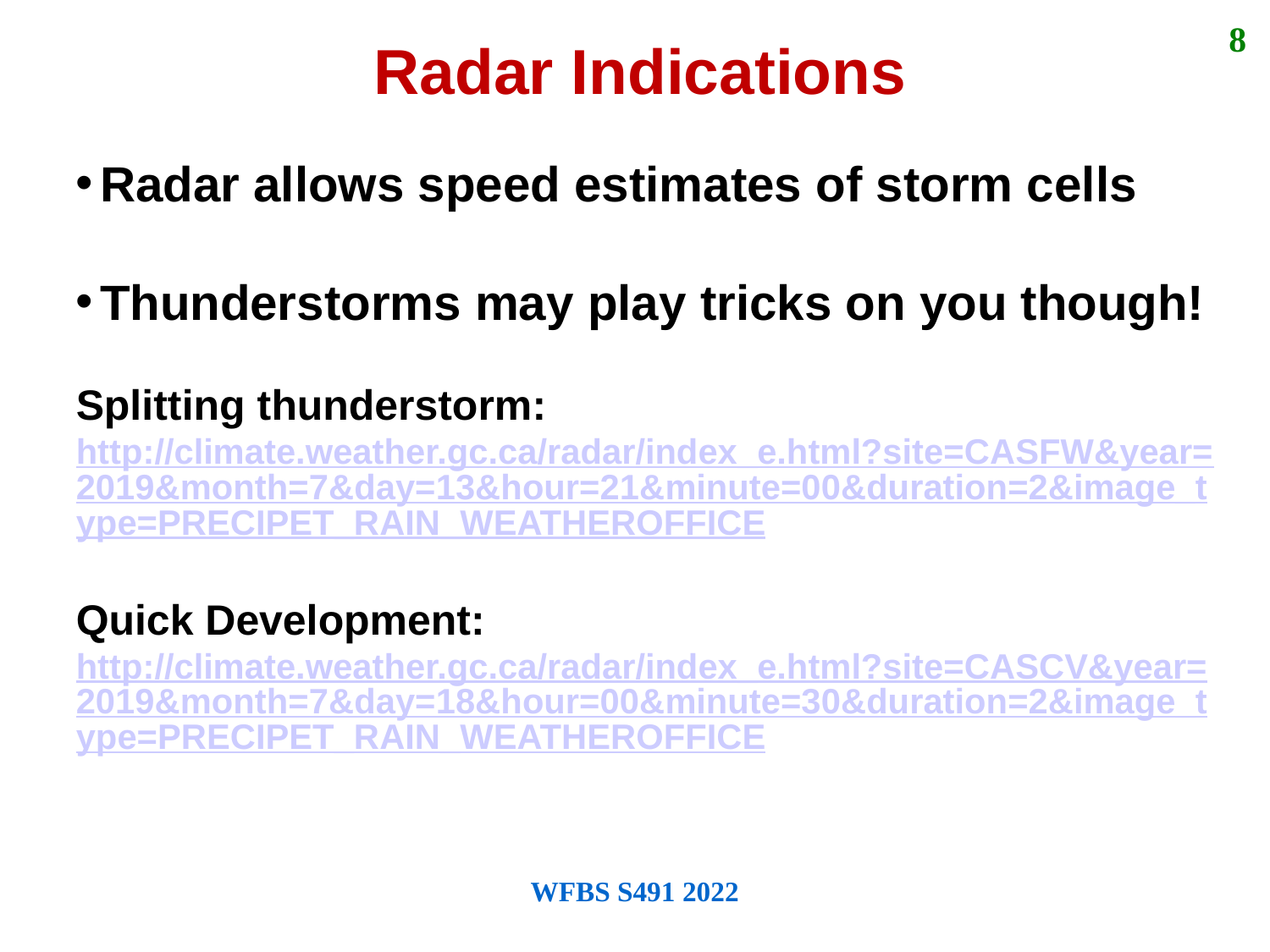

8
Radar Indications
Radar allows speed estimates of storm cells

Thunderstorms may play tricks on you though!
Splitting thunderstorm:
http://climate.weather.gc.ca/radar/index_e.html?site=CASFW&year=2019&month=7&day=13&hour=21&minute=00&duration=2&image_type=PRECIPET_RAIN_WEATHEROFFICE

Quick Development:
http://climate.weather.gc.ca/radar/index_e.html?site=CASCV&year=2019&month=7&day=18&hour=00&minute=30&duration=2&image_type=PRECIPET_RAIN_WEATHEROFFICE

WFBS S491 2022